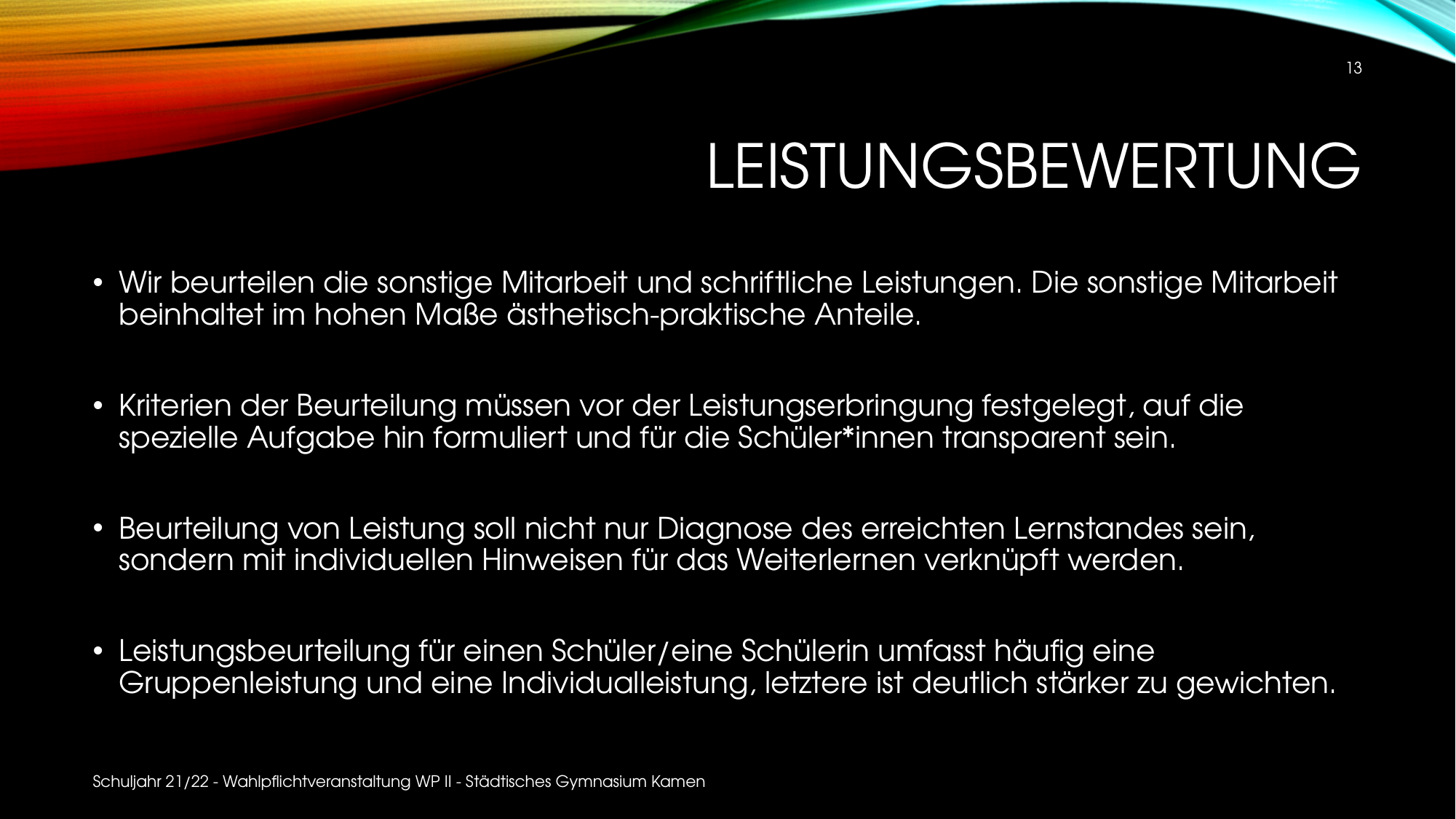

13
# Leistungsbewertung
Wir beurteilen die sonstige Mitarbeit und schriftliche Leistungen. Die sonstige Mitarbeit beinhaltet im hohen Maße ästhetisch-praktische Anteile.

Kriterien der Beurteilung müssen vor der Leistungserbringung festgelegt, auf die spezielle Aufgabe hin formuliert und für die Schüler*innen transparent sein.

Beurteilung von Leistung soll nicht nur Diagnose des erreichten Lernstandes sein, sondern mit individuellen Hinweisen für das Weiterlernen verknüpft werden.

Leistungsbeurteilung für einen Schüler/eine Schülerin umfasst häufig eine Gruppenleistung und eine Individualleistung, letztere ist deutlich stärker zu gewichten.

Schuljahr 21/22 - Wahlpflichtveranstaltung WP II - Städtisches Gymnasium Kamen